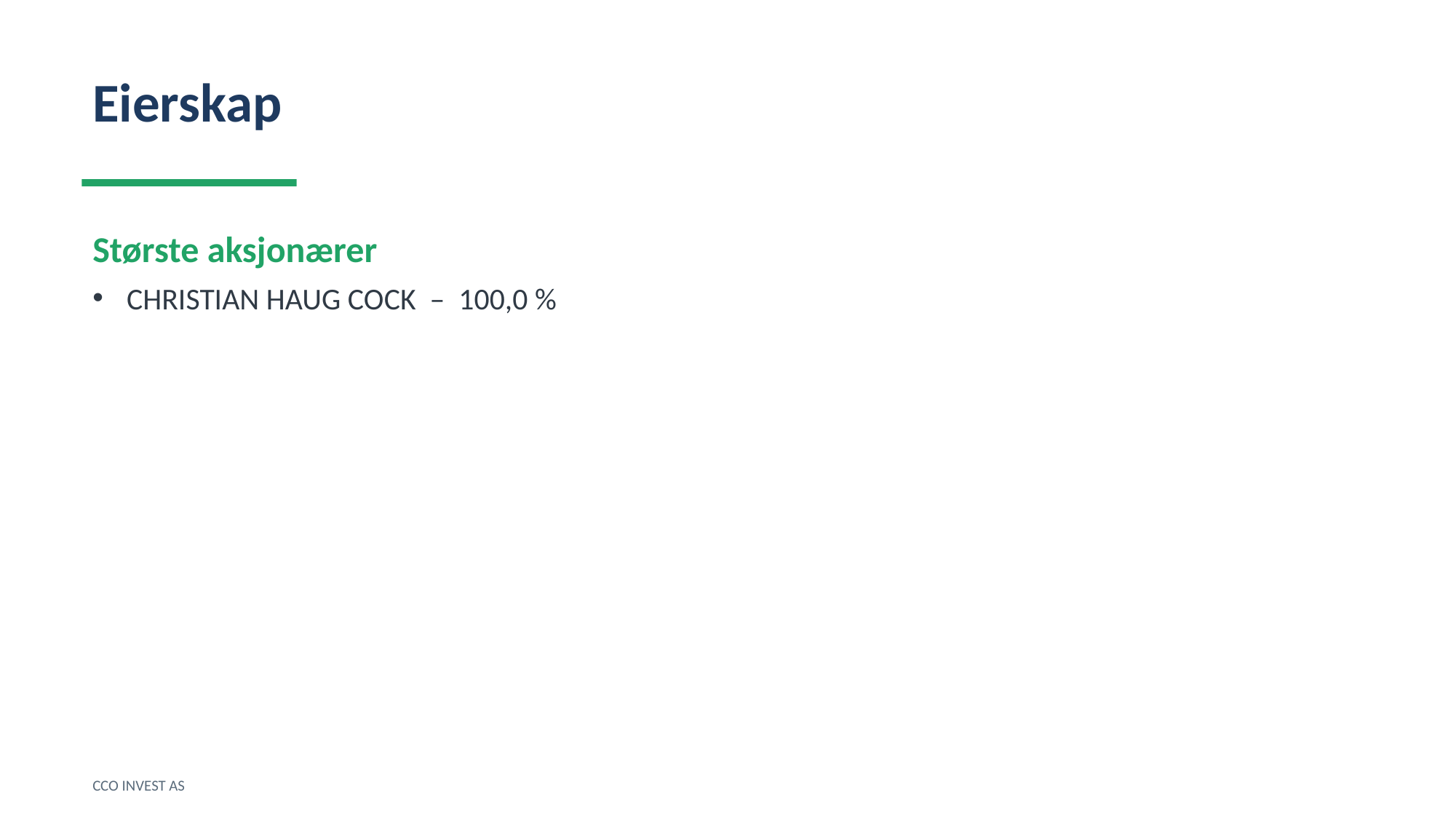

Eierskap

Største aksjonærer
CHRISTIAN HAUG COCK  –  100,0 %
CCO INVEST AS